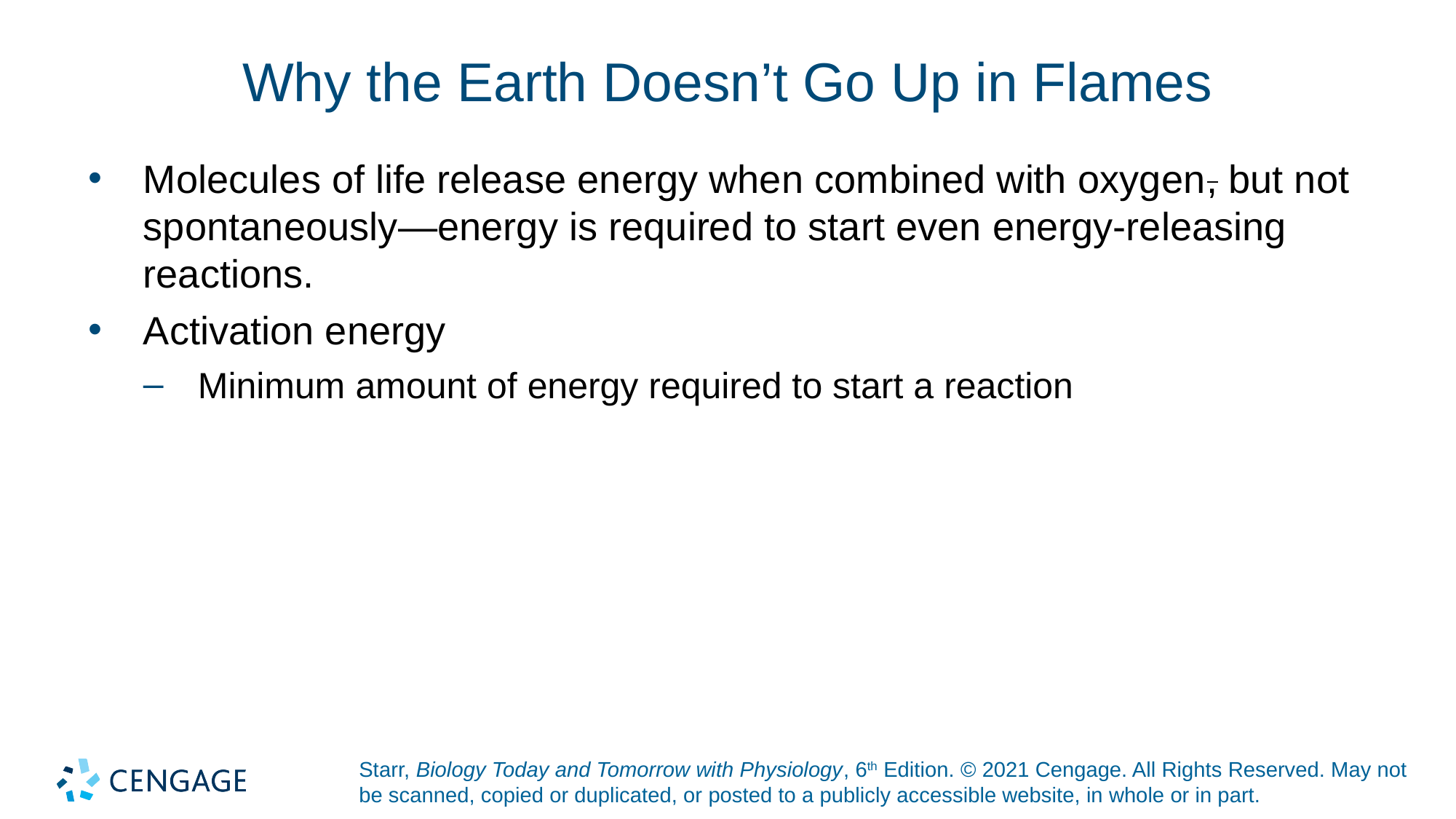

# Why the Earth Doesn’t Go Up in Flames
Molecules of life release energy when combined with oxygen, but not spontaneously—energy is required to start even energy-releasing reactions.
Activation energy
Minimum amount of energy required to start a reaction